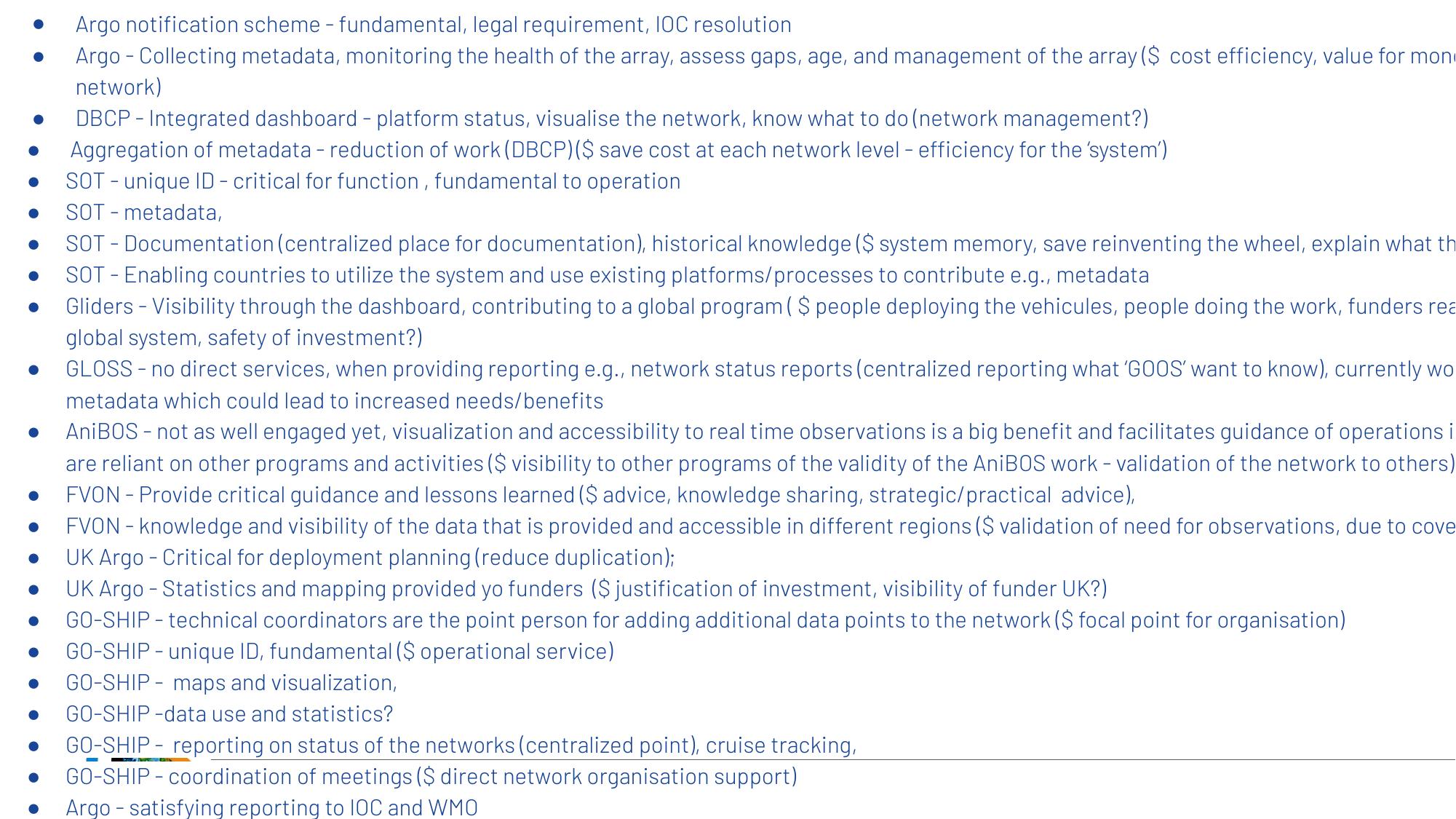

Argo notification scheme - fundamental, legal requirement, IOC resolution
Argo - Collecting metadata, monitoring the health of the array, assess gaps, age, and management of the array ($  cost efficiency, value for money to funders of network)
DBCP - Integrated dashboard - platform status, visualise the network, know what to do (network management?)
 Aggregation of metadata - reduction of work (DBCP) ($ save cost at each network level - efficiency for the ‘system’)
SOT - unique ID - critical for function , fundamental to operation
SOT - metadata,
SOT - Documentation (centralized place for documentation), historical knowledge ($ system memory, save reinventing the wheel, explain what things are as are
SOT - Enabling countries to utilize the system and use existing platforms/processes to contribute e.g., metadata
Gliders - Visibility through the dashboard, contributing to a global program ( $ people deploying the vehicules, people doing the work, funders realise part of global system, safety of investment?)
GLOSS - no direct services, when providing reporting e.g., network status reports (centralized reporting what ‘GOOS’ want to know), currently working on metadata which could lead to increased needs/benefits
AniBOS - not as well engaged yet, visualization and accessibility to real time observations is a big benefit and facilitates guidance of operations in the field that are reliant on other programs and activities ($ visibility to other programs of the validity of the AniBOS work - validation of the network to others)
FVON - Provide critical guidance and lessons learned ($ advice, knowledge sharing, strategic/practical  advice),
FVON - knowledge and visibility of the data that is provided and accessible in different regions ($ validation of need for observations, due to coverage gaps)
UK Argo - Critical for deployment planning (reduce duplication);
UK Argo - Statistics and mapping provided yo funders  ($ justification of investment, visibility of funder UK?)
GO-SHIP - technical coordinators are the point person for adding additional data points to the network ($ focal point for organisation)
GO-SHIP - unique ID, fundamental ($ operational service)
GO-SHIP -  maps and visualization,
GO-SHIP -data use and statistics?
GO-SHIP -  reporting on status of the networks (centralized point), cruise tracking,
GO-SHIP - coordination of meetings ($ direct network organisation support)
Argo - satisfying reporting to IOC and WMO
GLOSS - knowing what i need to report